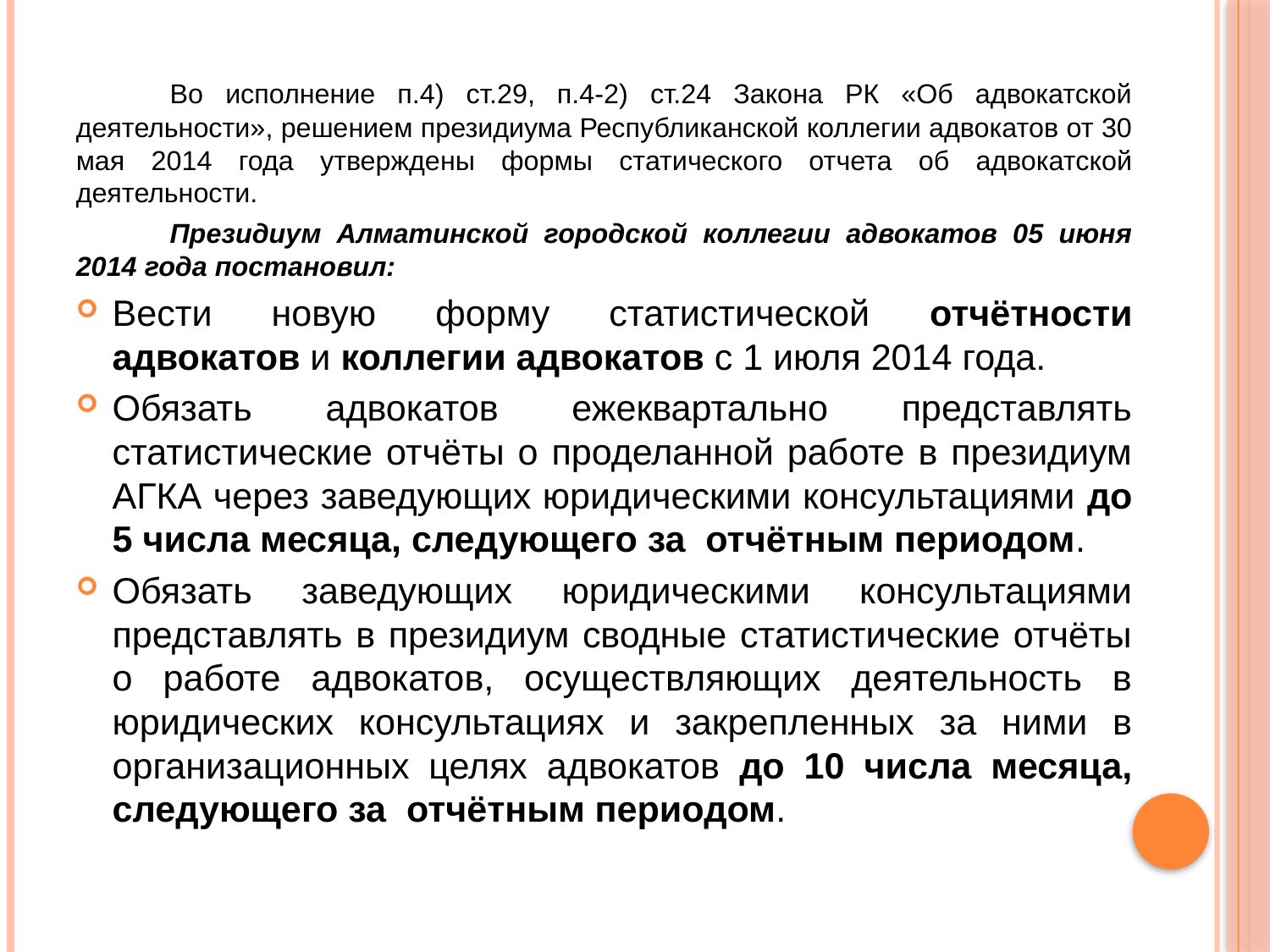

Во исполнение п.4) ст.29, п.4-2) ст.24 Закона РК «Об адвокатской деятельности», решением президиума Республиканской коллегии адвокатов от 30 мая 2014 года утверждены формы статического отчета об адвокатской деятельности.
	Президиум Алматинской городской коллегии адвокатов 05 июня 2014 года постановил:
Вести новую форму статистической отчётности адвокатов и коллегии адвокатов с 1 июля 2014 года.
Обязать адвокатов ежеквартально представлять статистические отчёты о проделанной работе в президиум АГКА через заведующих юридическими консультациями до 5 числа месяца, следующего за  отчётным периодом.
Обязать заведующих юридическими консультациями представлять в президиум сводные статистические отчёты о работе адвокатов, осуществляющих деятельность в юридических консультациях и закрепленных за ними в организационных целях адвокатов до 10 числа месяца, следующего за  отчётным периодом.